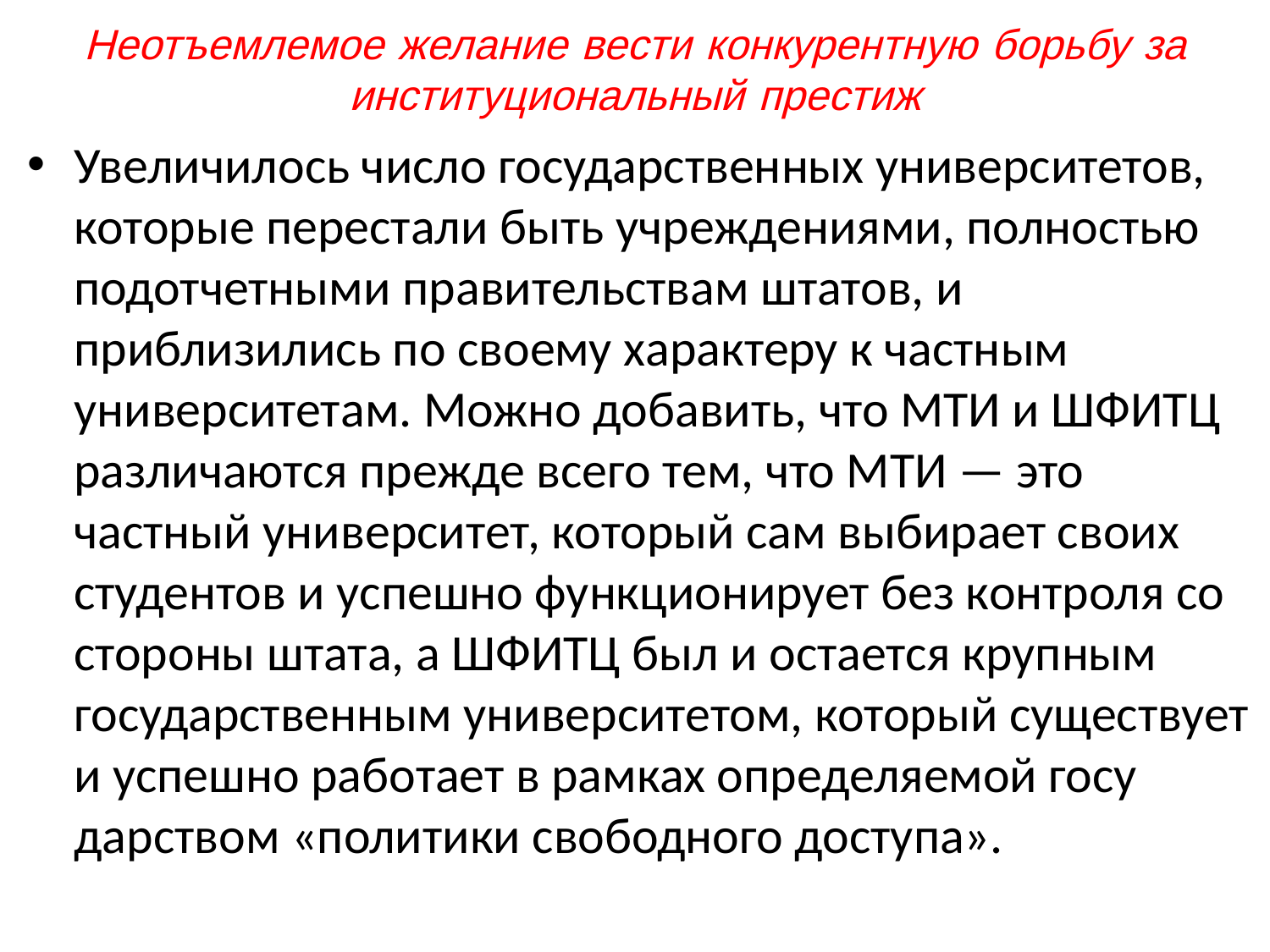

# Неотъемлемое желание вести конкурентную борьбу за институциональный престиж
Увеличилось число государственных университетов, которые перестали быть учреждениями, полностью подотчетными пра­вительствам штатов, и приблизились по своему характеру к частным университетам. Можно добавить, что МТИ и ШФИТЦ различаются прежде всего тем, что МТИ — это частный уни­верситет, который сам выбирает своих студентов и успешно функционирует без контроля со стороны штата, а ШФИТЦ был и остается крупным государственным университетом, который существует и успешно работает в рамках определяемой госу­дарством «политики свободного доступа».